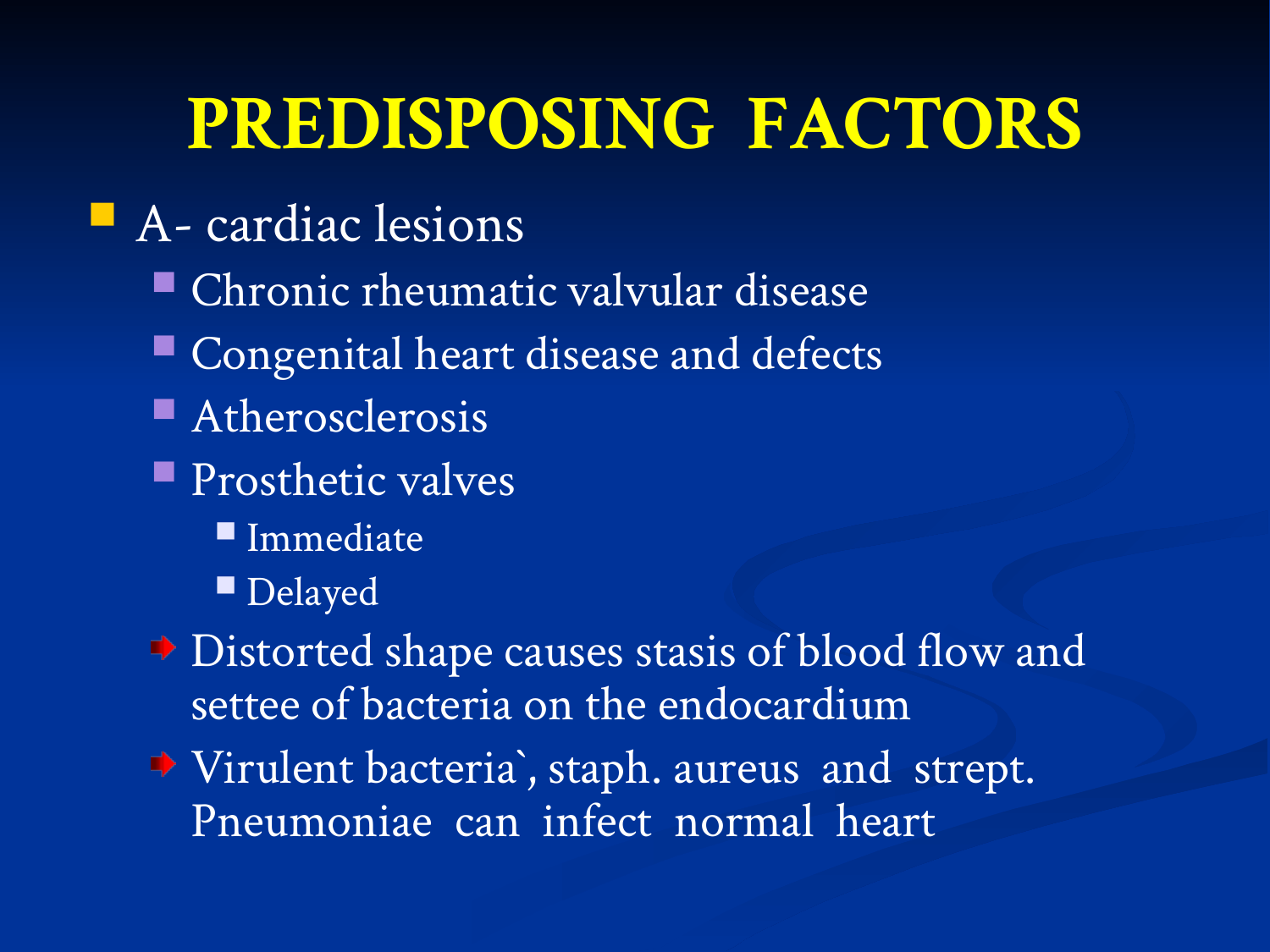

# PREDISPOSING  FACTORS
A- cardiac lesions
Chronic rheumatic valvular disease
Congenital heart disease and defects
Atherosclerosis
Prosthetic valves
Immediate
Delayed
Distorted shape causes stasis of blood flow and settee of bacteria on the endocardium
Virulent bacteria`, staph. aureus  and  strept. Pneumoniae  can  infect  normal  heart